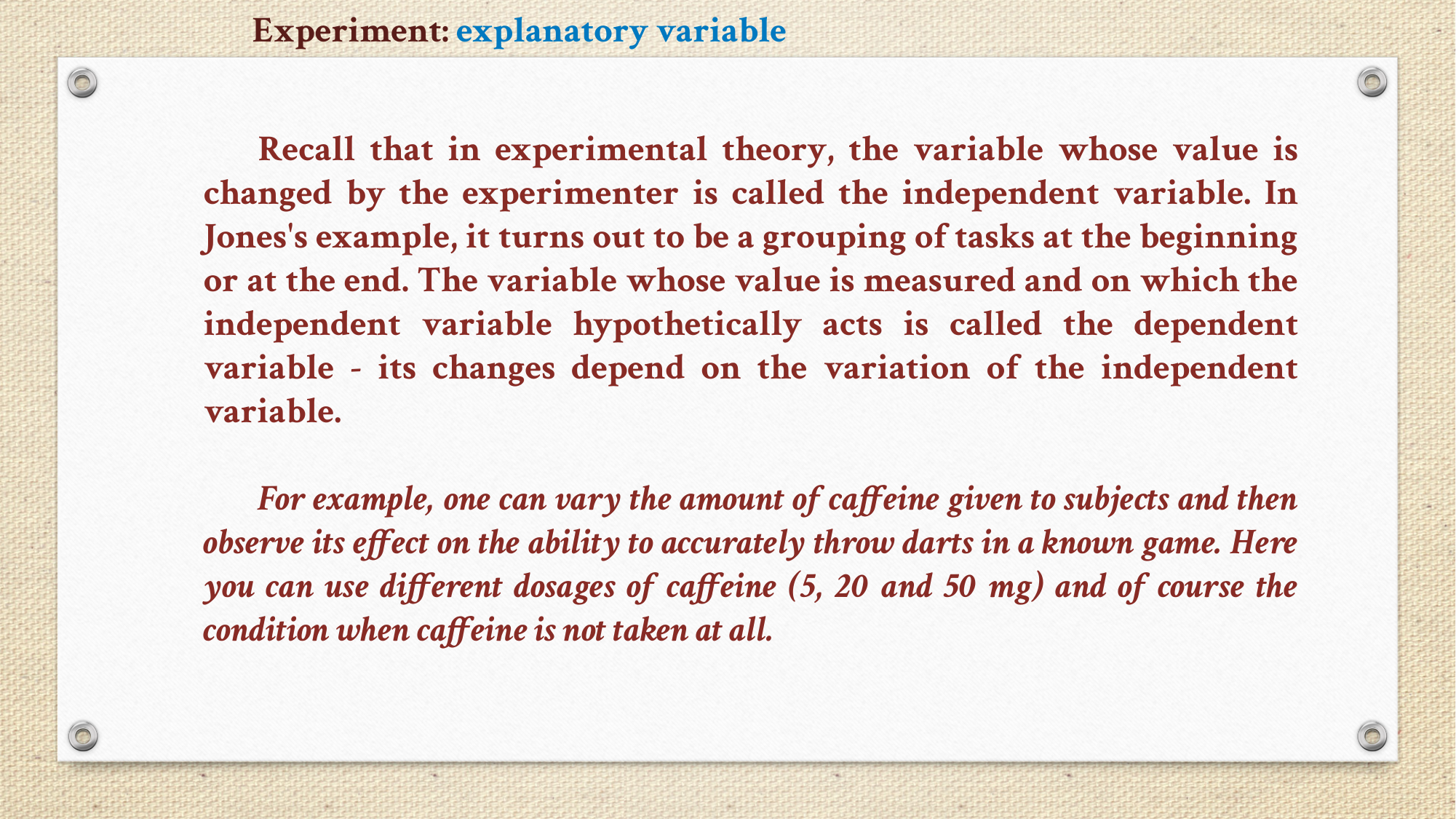

Experiment: explanatory variable
Recall that in experimental theory, the variable whose value is changed by the experimenter is called the independent variable. In Jones's example, it turns out to be a grouping of tasks at the beginning or at the end. The variable whose value is measured and on which the independent variable hypothetically acts is called the dependent variable - its changes depend on the variation of the independent variable.

For example, one can vary the amount of caffeine given to subjects and then observe its effect on the ability to accurately throw darts in a known game. Here you can use different dosages of caffeine (5, 20 and 50 mg) and of course the condition when caffeine is not taken at all.